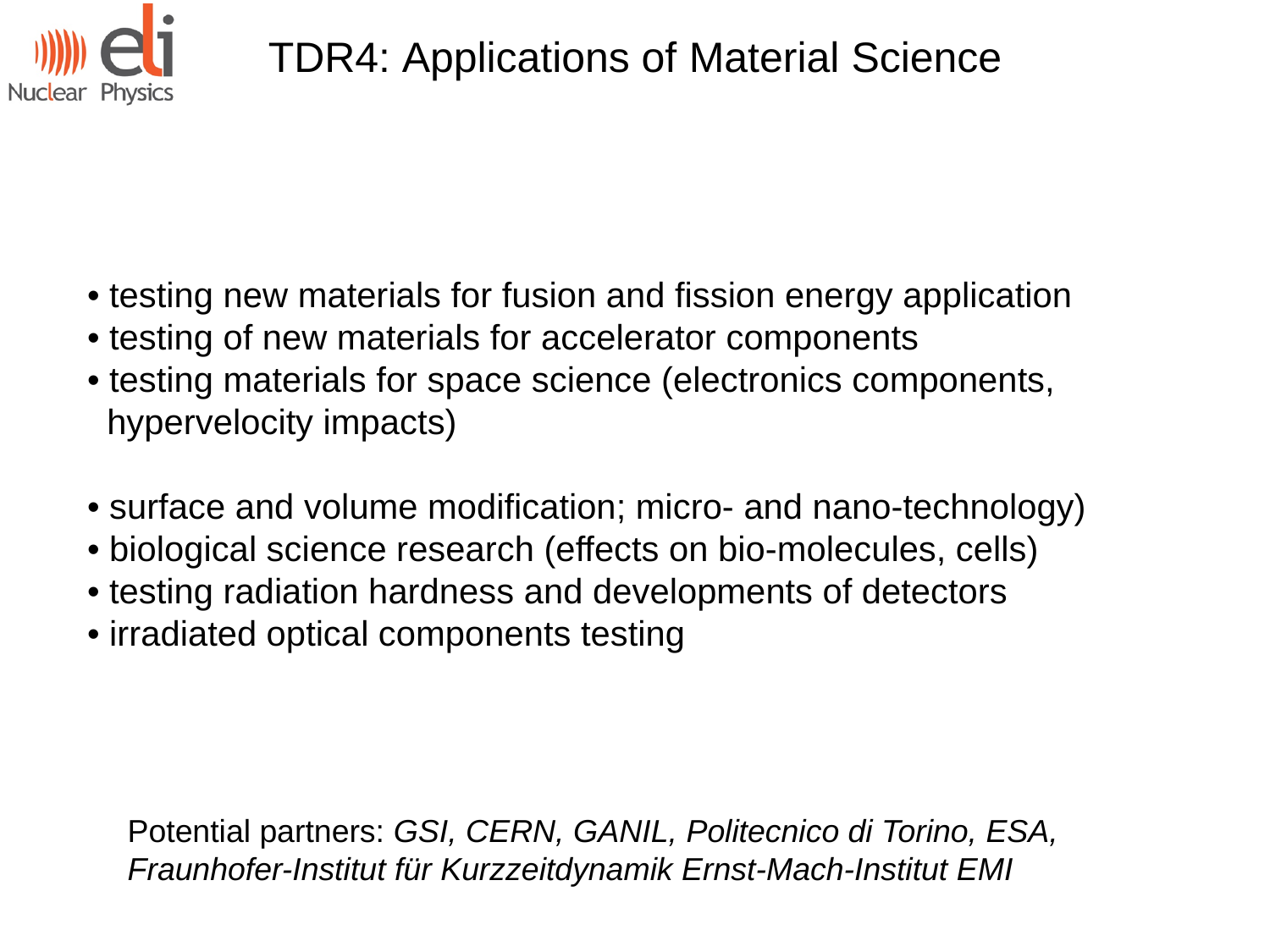

# TDR4: Applications of Material Science
• testing new materials for fusion and fission energy application
• testing of new materials for accelerator components
• testing materials for space science (electronics components,
  hypervelocity impacts)

• surface and volume modification; micro- and nano-technology)
• biological science research (effects on bio-molecules, cells)
• testing radiation hardness and developments of detectors
• irradiated optical components testing

Potential partners: GSI, CERN, GANIL, Politecnico di Torino, ESA,
Fraunhofer-Institut für Kurzzeitdynamik Ernst-Mach-Institut EMI